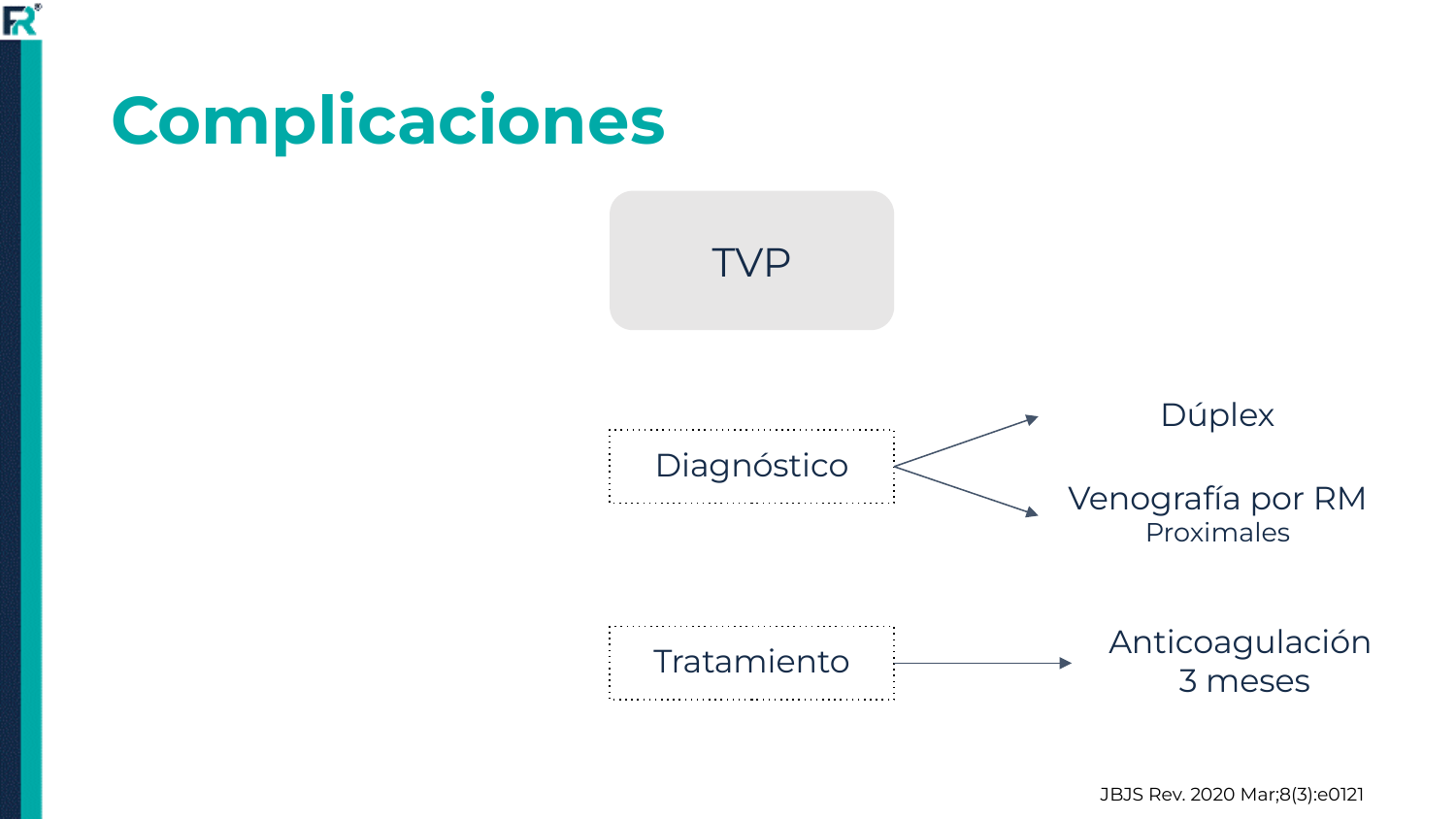

# Complicaciones
TVP
Dúplex
Diagnóstico
Venografía por RM
Proximales
Anticoagulación
3 meses
Tratamiento
JBJS Rev. 2020 Mar;8(3):e0121